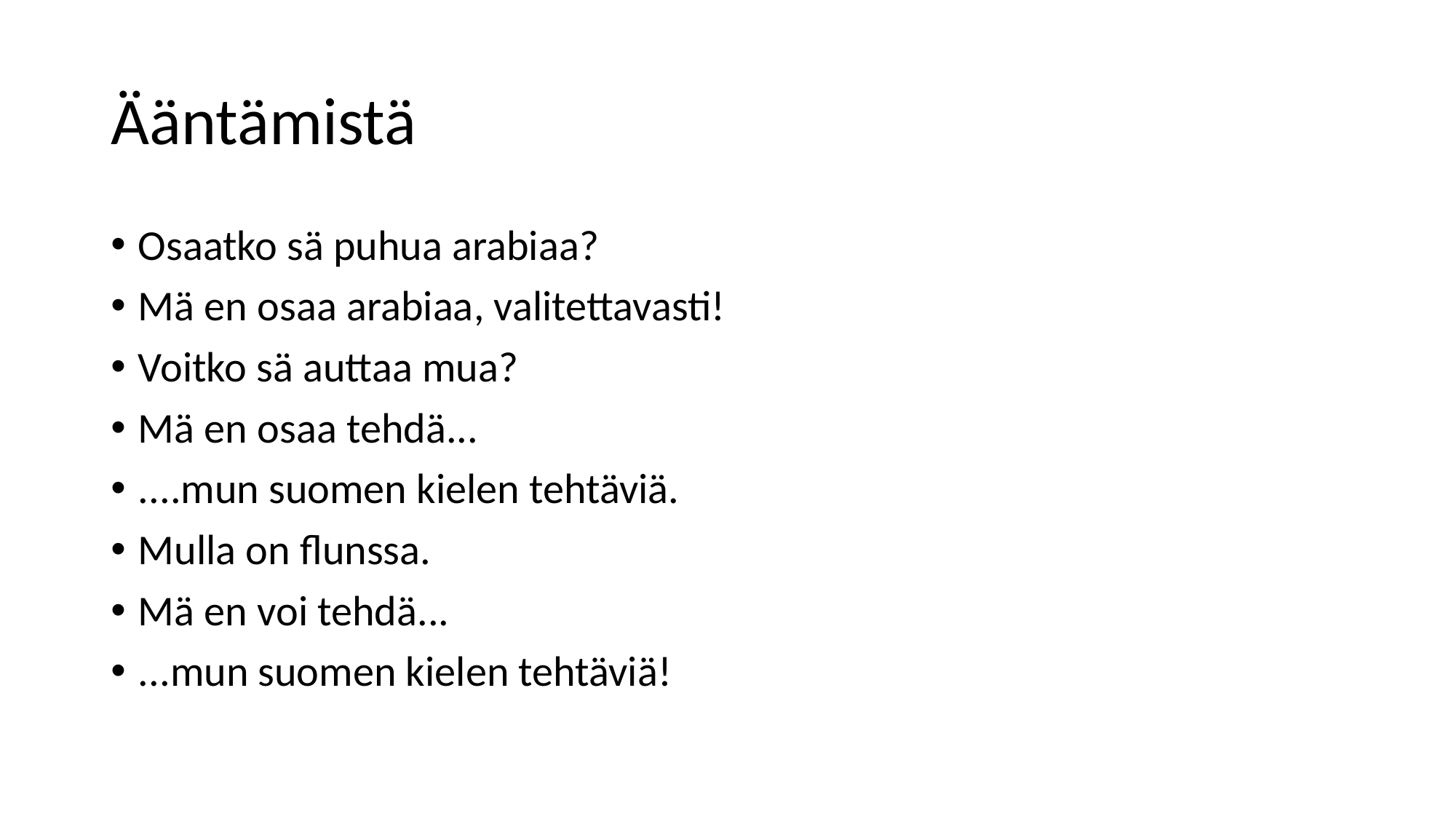

# Ääntämistä
Osaatko sä puhua arabiaa?
Mä en osaa arabiaa, valitettavasti!
Voitko sä auttaa mua?
Mä en osaa tehdä...
....mun suomen kielen tehtäviä.
Mulla on flunssa.
Mä en voi tehdä...
...mun suomen kielen tehtäviä!